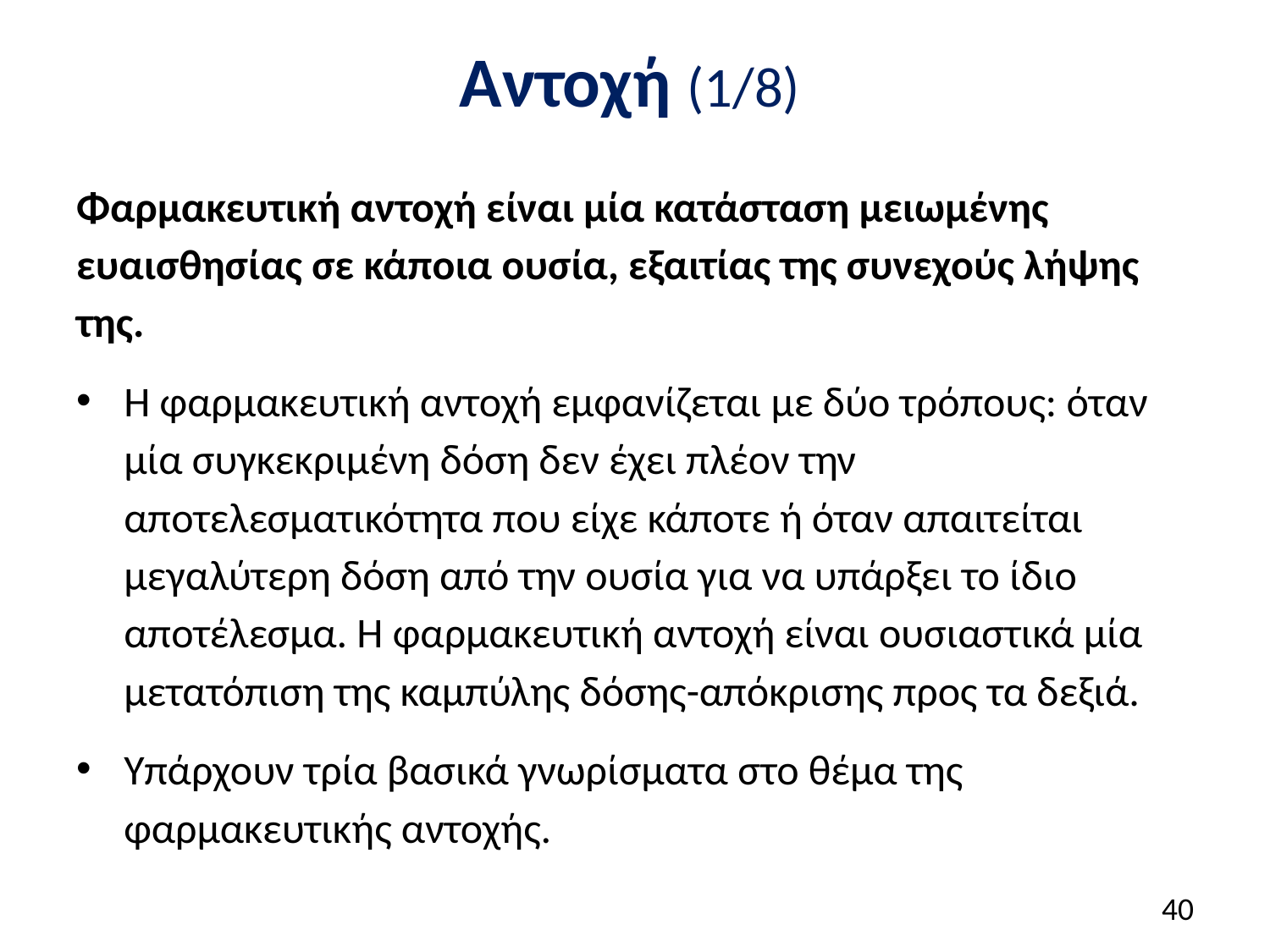

# Αντοχή (1/8)
Φαρμακευτική αντοχή είναι μία κατάσταση μειωμένης ευαισθησίας σε κάποια ουσία, εξαιτίας της συνεχούς λήψης της.
Η φαρμακευτική αντοχή εμφανίζεται με δύο τρόπους: όταν μία συγκεκριμένη δόση δεν έχει πλέον την αποτελεσματικότητα που είχε κάποτε ή όταν απαιτείται μεγαλύτερη δόση από την ουσία για να υπάρξει το ίδιο αποτέλεσμα. Η φαρμακευτική αντοχή είναι ουσιαστικά μία μετατόπιση της καμπύλης δόσης-απόκρισης προς τα δεξιά.
Υπάρχουν τρία βασικά γνωρίσματα στο θέμα της φαρμακευτικής αντοχής.

40